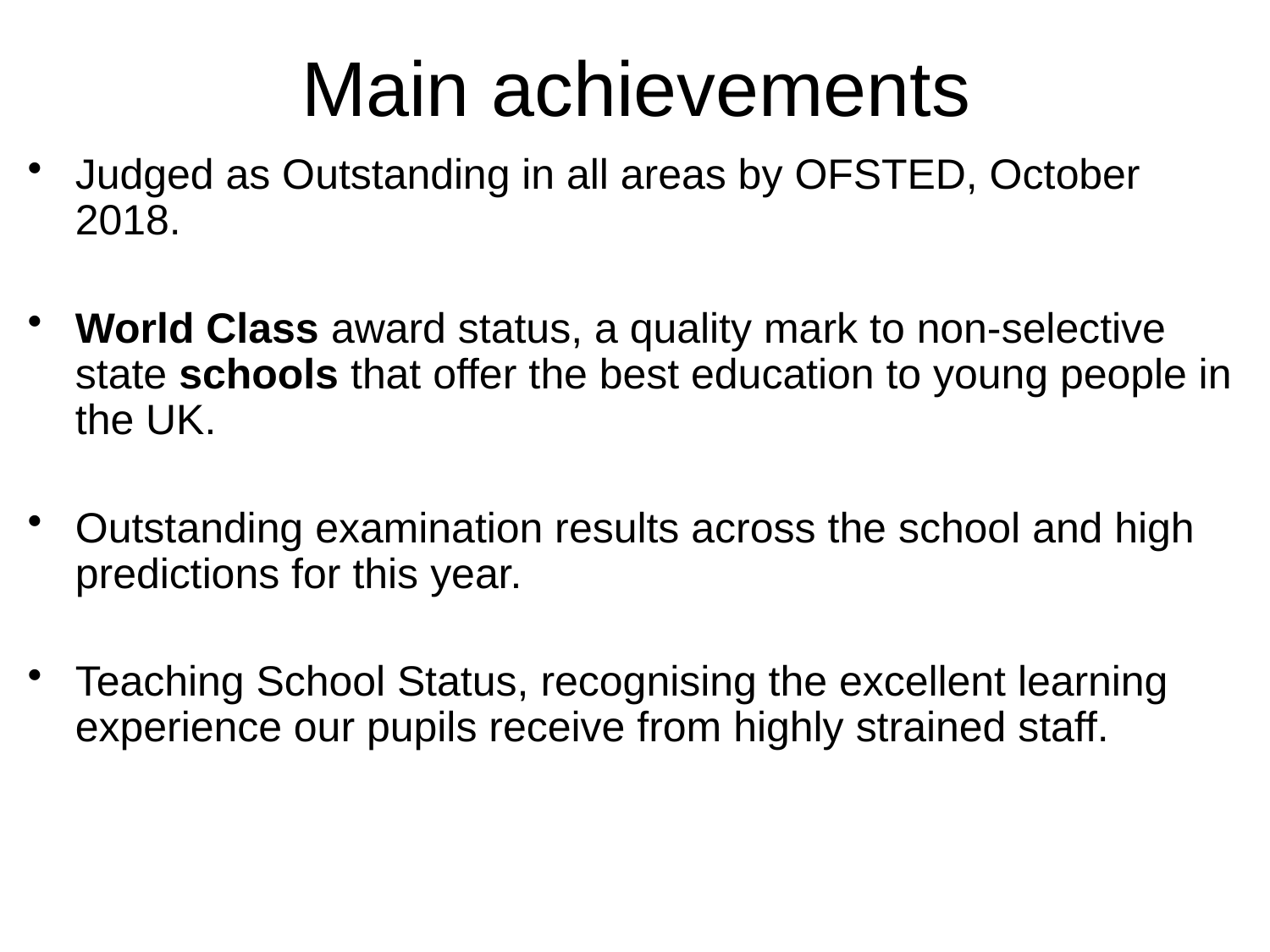

# Main achievements
Judged as Outstanding in all areas by OFSTED, October 2018.

World Class award status, a quality mark to non-selective state schools that offer the best education to young people in the UK.

Outstanding examination results across the school and high predictions for this year.

Teaching School Status, recognising the excellent learning experience our pupils receive from highly strained staff.